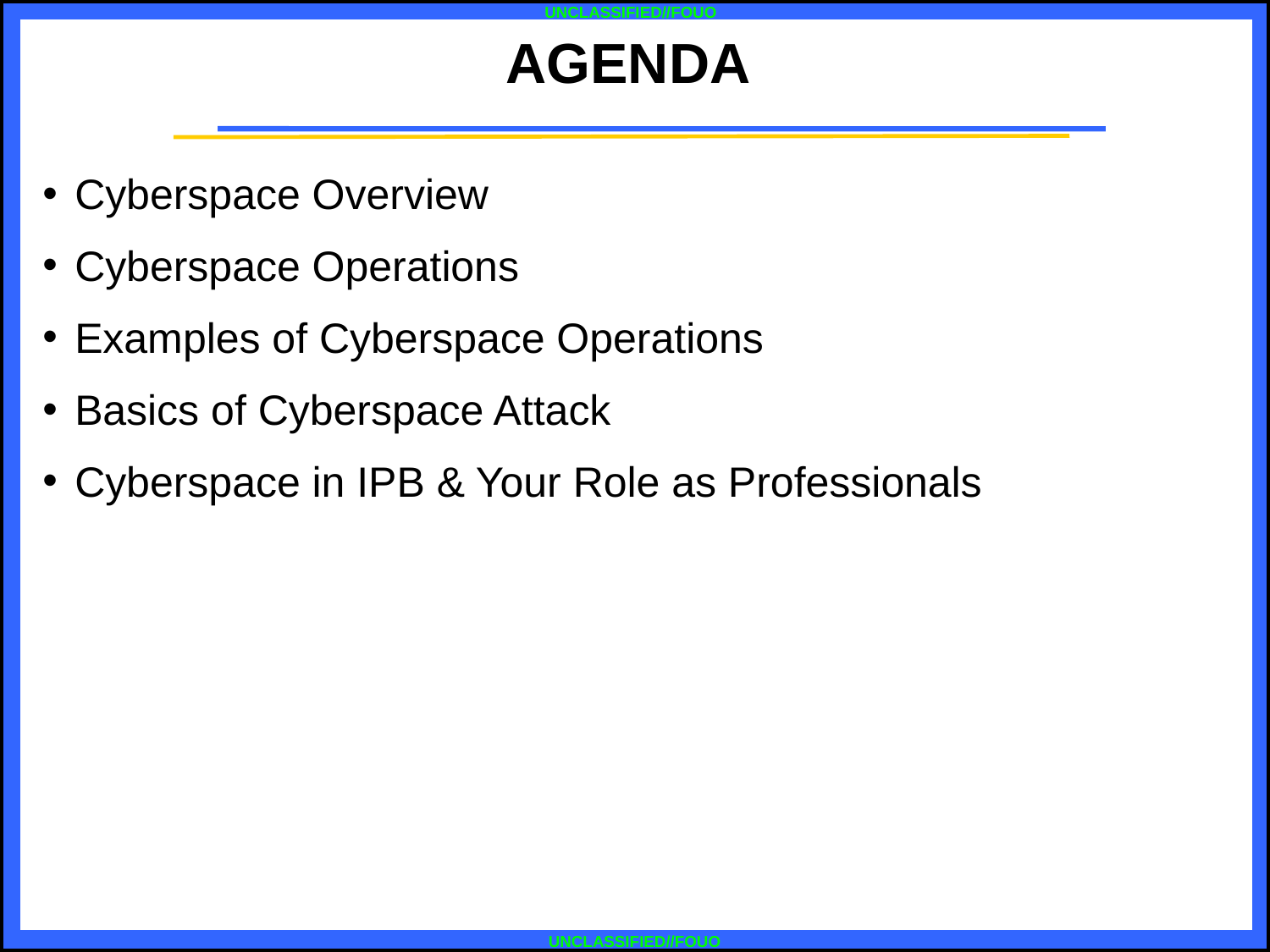

AGENDA
Cyberspace Overview
Cyberspace Operations
Examples of Cyberspace Operations
Basics of Cyberspace Attack
Cyberspace in IPB & Your Role as Professionals